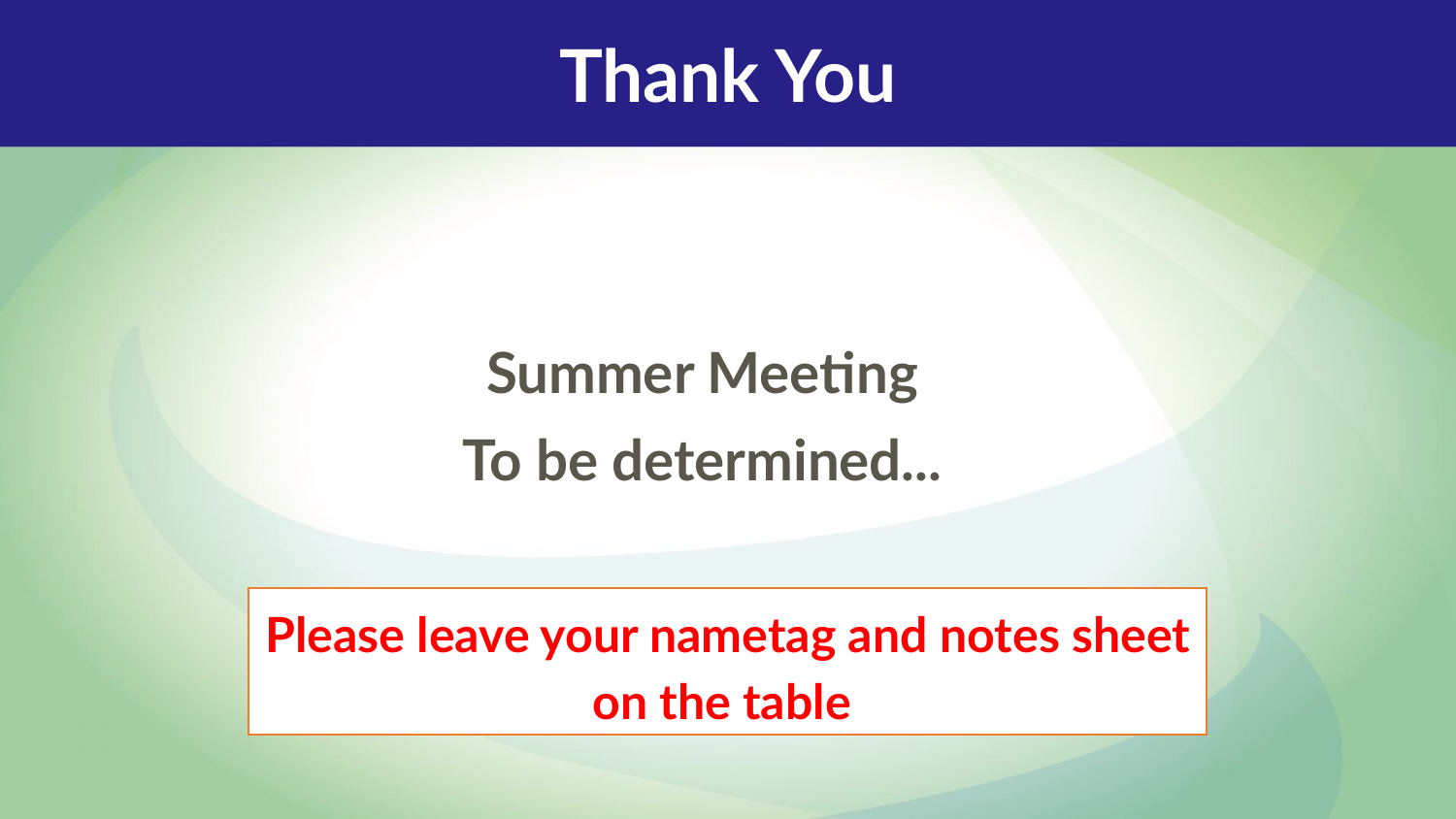

Thank You
Summer Meeting
To be determined...

Please leave your nametag and notes sheet on the table